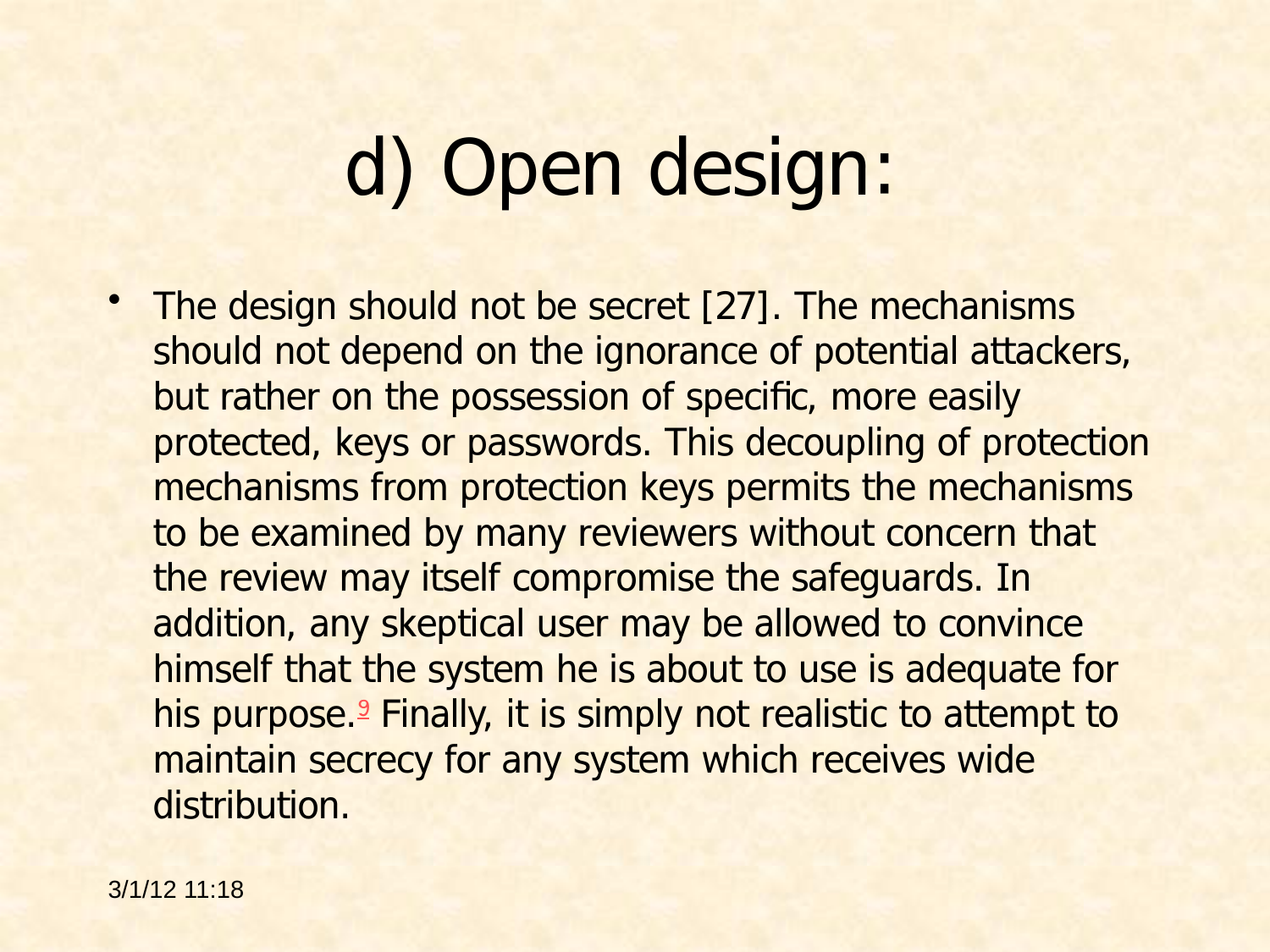

# d) Open design:
The design should not be secret [27]. The mechanisms should not depend on the ignorance of potential attackers, but rather on the possession of specific, more easily protected, keys or passwords. This decoupling of protection mechanisms from protection keys permits the mechanisms to be examined by many reviewers without concern that the review may itself compromise the safeguards. In addition, any skeptical user may be allowed to convince himself that the system he is about to use is adequate for his purpose.9 Finally, it is simply not realistic to attempt to maintain secrecy for any system which receives wide distribution.
3/1/12 11:18